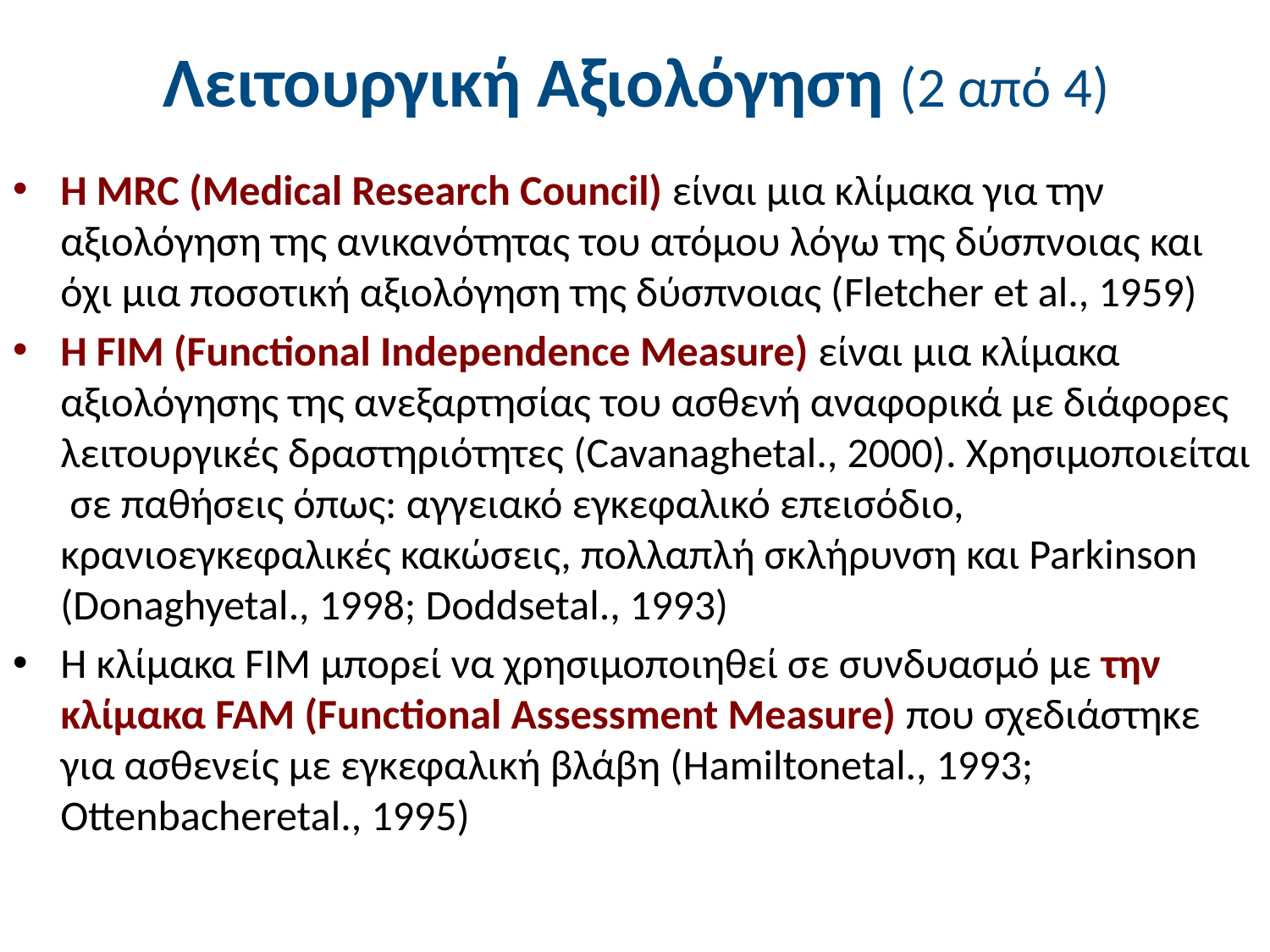

# Λειτουργική Αξιολόγηση (2 από 4)
Η MRC (Medical Research Council) είναι μια κλίμακα για την αξιολόγηση της ανικανότητας του ατόμου λόγω της δύσπνοιας και όχι μια ποσοτική αξιολόγηση της δύσπνοιας (Fletcher et al., 1959)
Η FIM (Functional Independence Measure) είναι μια κλίμακα αξιολόγησης της ανεξαρτησίας του ασθενή αναφορικά με διάφορες λειτουργικές δραστηριότητες (Cavanaghetal., 2000). Χρησιμοποιείται  σε παθήσεις όπως: αγγειακό εγκεφαλικό επεισόδιο, κρανιοεγκεφαλικές κακώσεις, πολλαπλή σκλήρυνση και Parkinson (Donaghyetal., 1998; Doddsetal., 1993)
Η κλίμακα FIM μπορεί να χρησιμοποιηθεί σε συνδυασμό με την κλίμακα FAM (Functional Assessment Measure) που σχεδιάστηκε για ασθενείς με εγκεφαλική βλάβη (Hamiltonetal., 1993; Ottenbacheretal., 1995)